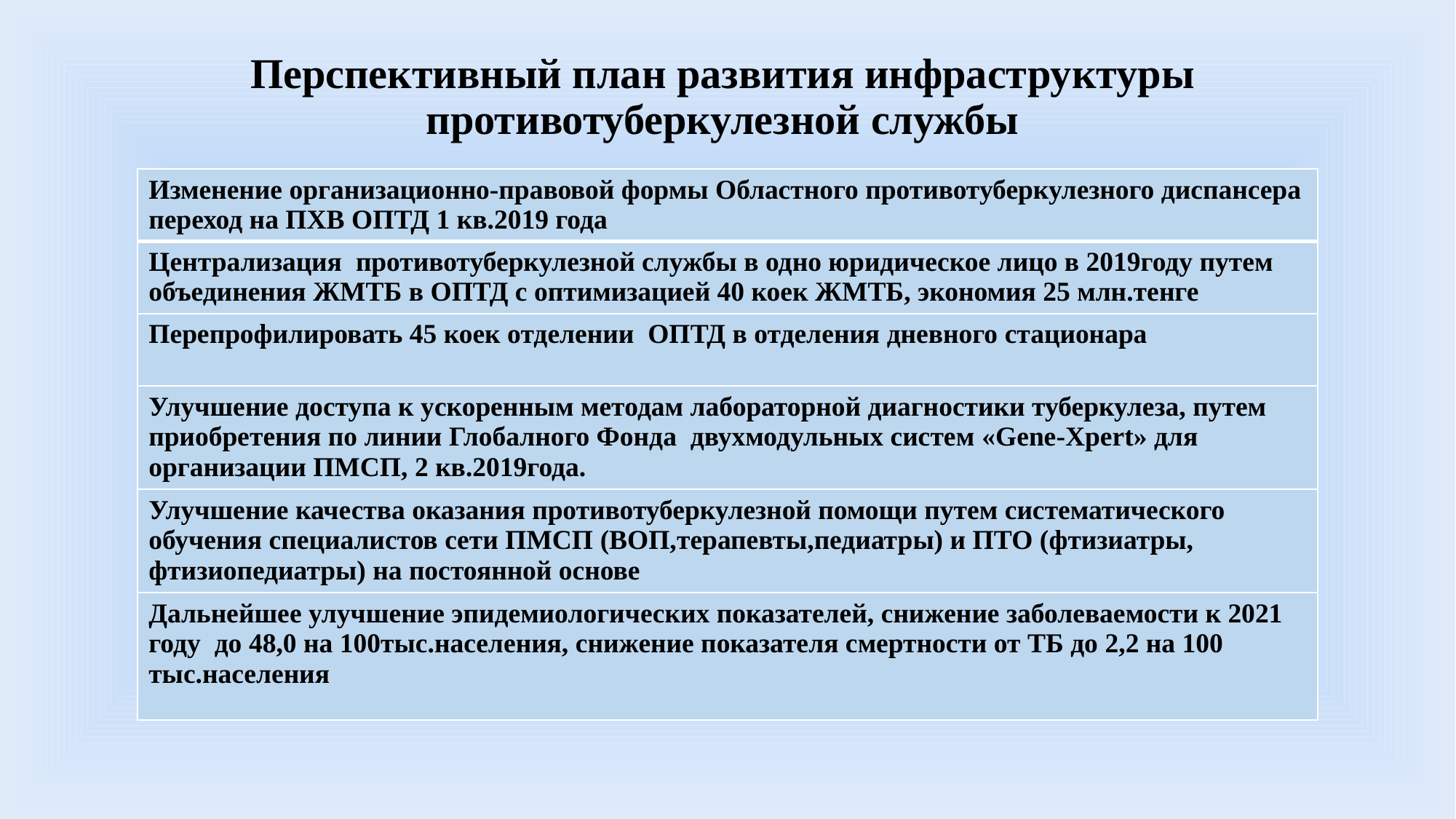

# Перспективный план развития инфраструктуры  противотуберкулезной службы
| Изменение организационно-правовой формы Областного противотуберкулезного диспансера переход на ПХВ ОПТД 1 кв.2019 года |
| --- |
| Централизация противотуберкулезной службы в одно юридическое лицо в 2019году путем объединения ЖМТБ в ОПТД с оптимизацией 40 коек ЖМТБ, экономия 25 млн.тенге |
| Перепрофилировать 45 коек отделении ОПТД в отделения дневного стационара |
| Улучшение доступа к ускоренным методам лабораторной диагностики туберкулеза, путем приобретения по линии Глобалного Фонда двухмодульных систем «Gene-Xpert» для организации ПМСП, 2 кв.2019года. |
| Улучшение качества оказания противотуберкулезной помощи путем систематического обучения специалистов сети ПМСП (ВОП,терапевты,педиатры) и ПТО (фтизиатры, фтизиопедиатры) на постоянной основе |
| Дальнейшее улучшение эпидемиологических показателей, снижение заболеваемости к 2021 году до 48,0 на 100тыс.населения, снижение показателя смертности от ТБ до 2,2 на 100 тыс.населения |